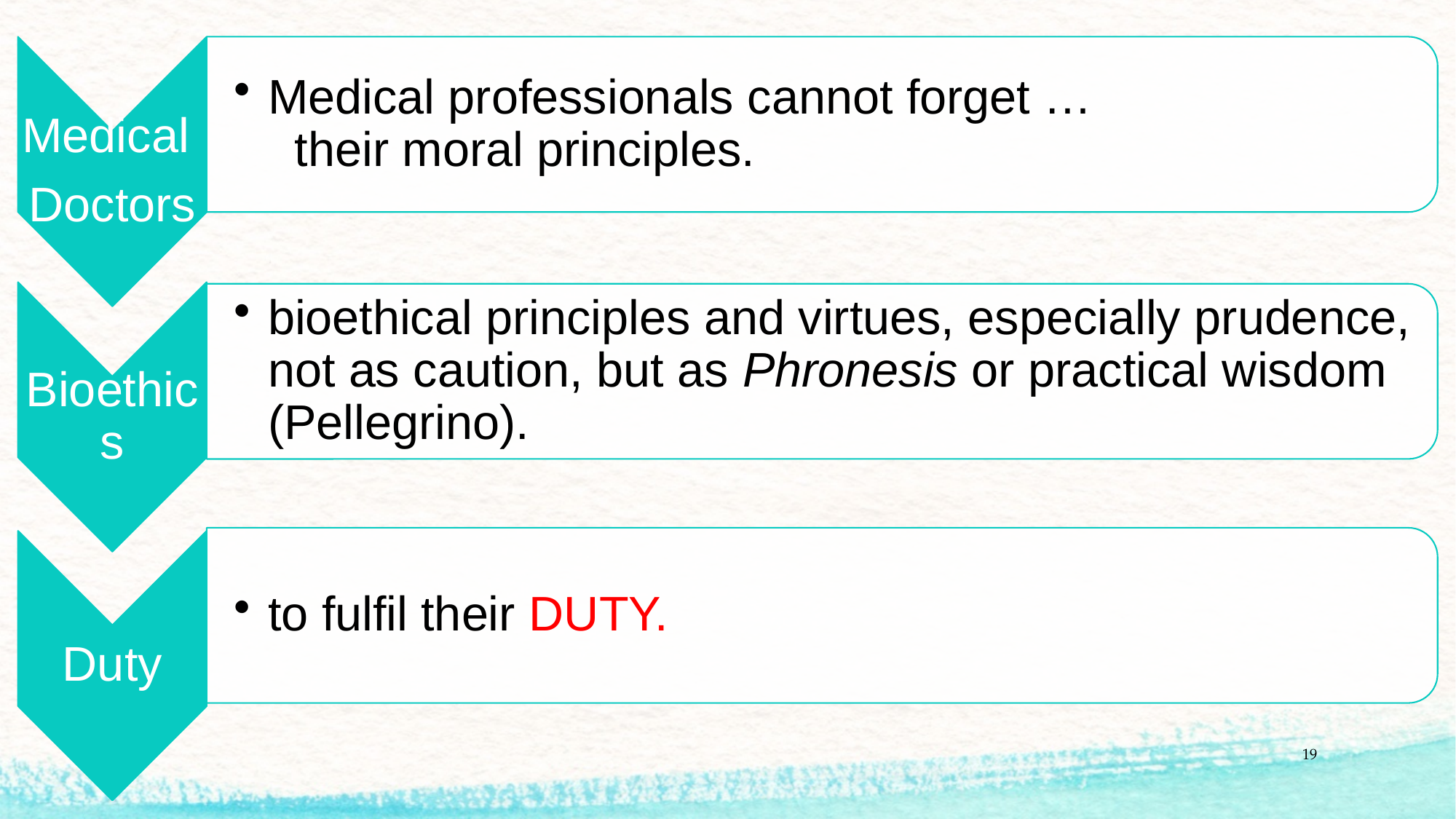

Medical
Doctors
Medical professionals cannot forget …                           their moral principles.
Bioethics
bioethical principles and virtues, especially prudence, not as caution, but as Phronesis or practical wisdom (Pellegrino).
Duty
to fulfil their DUTY.
19